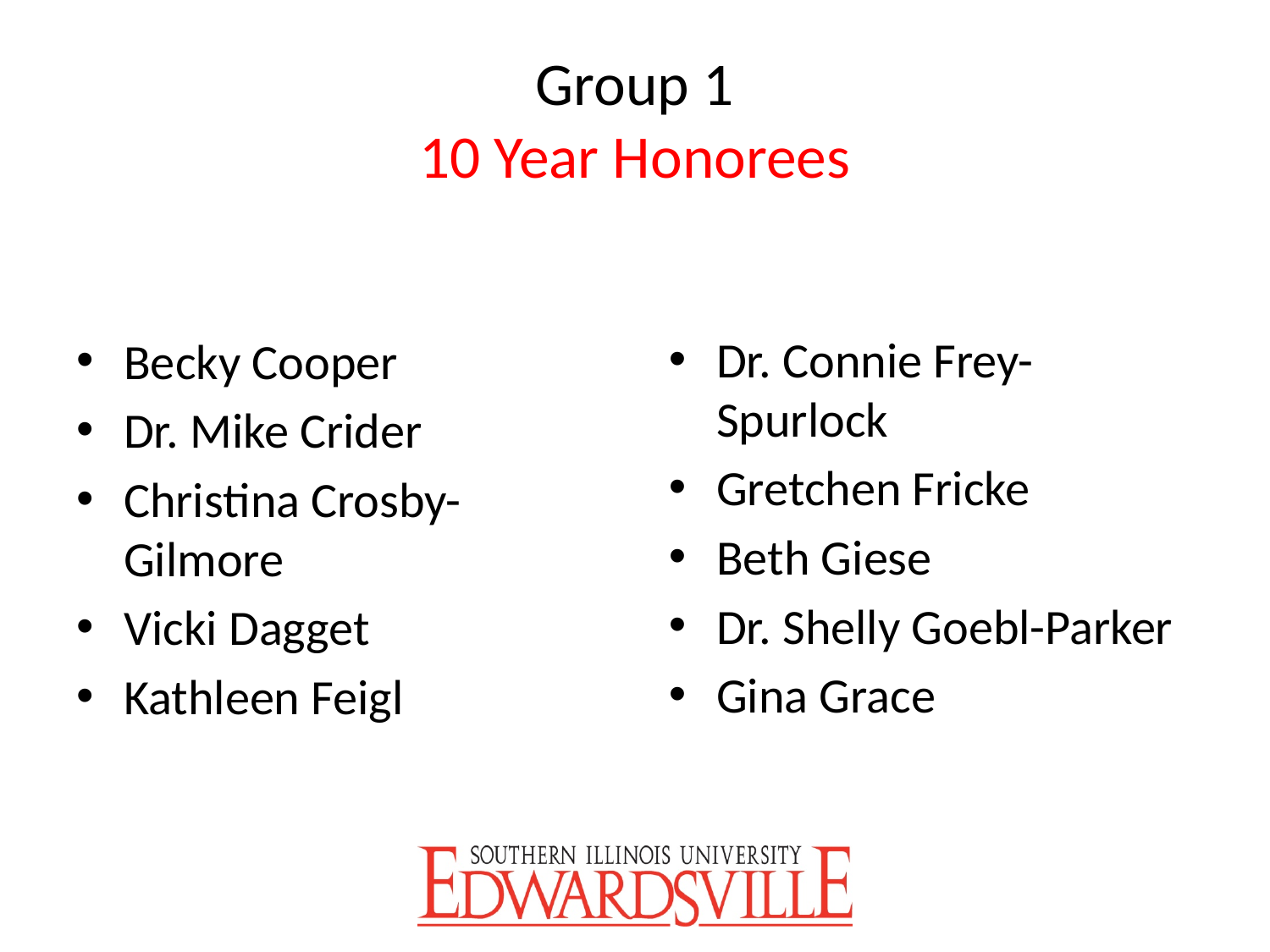

# Group 1 10 Year Honorees
Dr. Connie Frey-Spurlock
Gretchen Fricke
Beth Giese
Dr. Shelly Goebl-Parker
Gina Grace
Becky Cooper
Dr. Mike Crider
Christina Crosby-Gilmore
Vicki Dagget
Kathleen Feigl